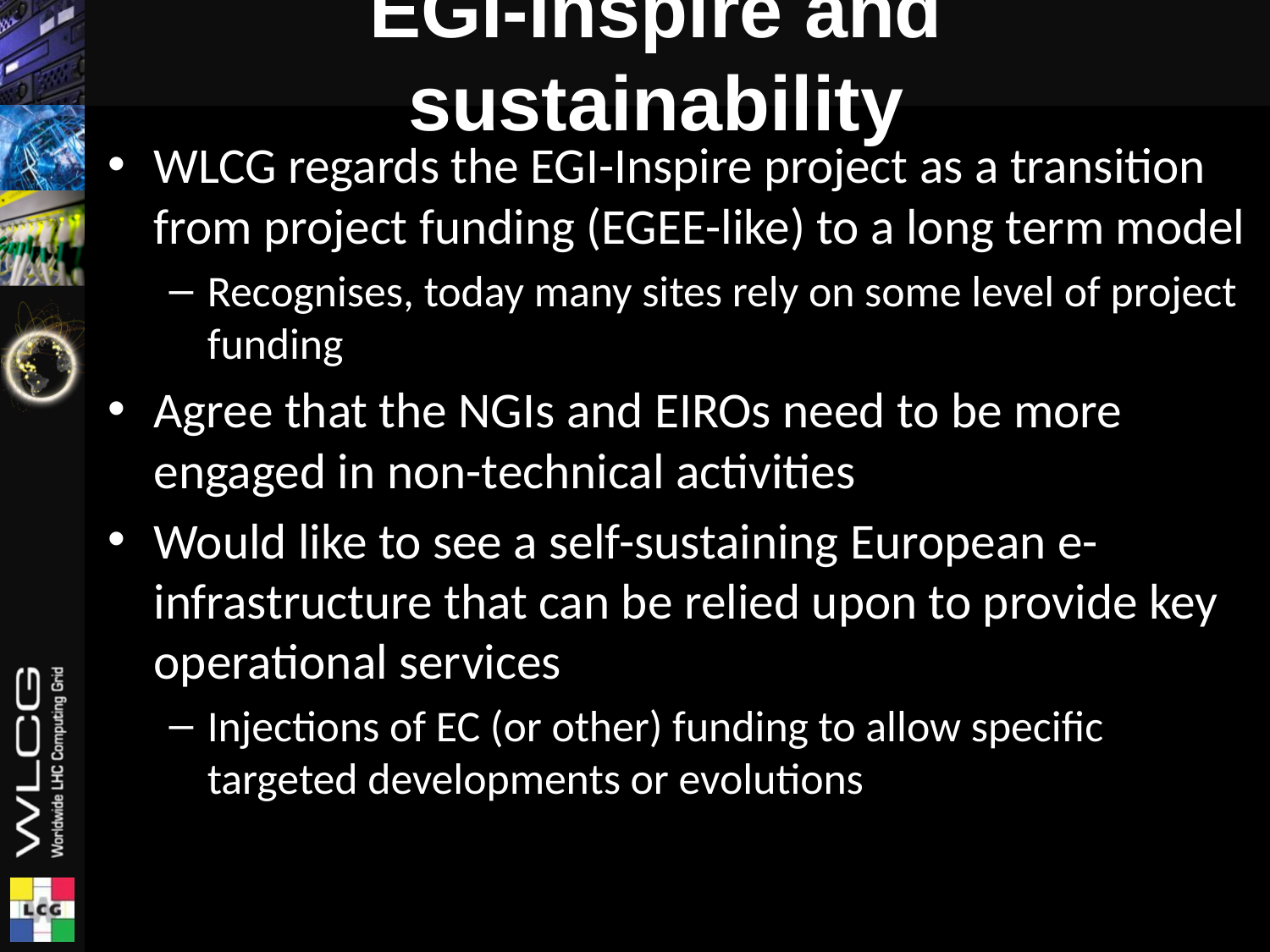

# EGI-Inspire and sustainability
WLCG regards the EGI-Inspire project as a transition from project funding (EGEE-like) to a long term model
Recognises, today many sites rely on some level of project funding
Agree that the NGIs and EIROs need to be more engaged in non-technical activities
Would like to see a self-sustaining European e-infrastructure that can be relied upon to provide key operational services
Injections of EC (or other) funding to allow specific targeted developments or evolutions